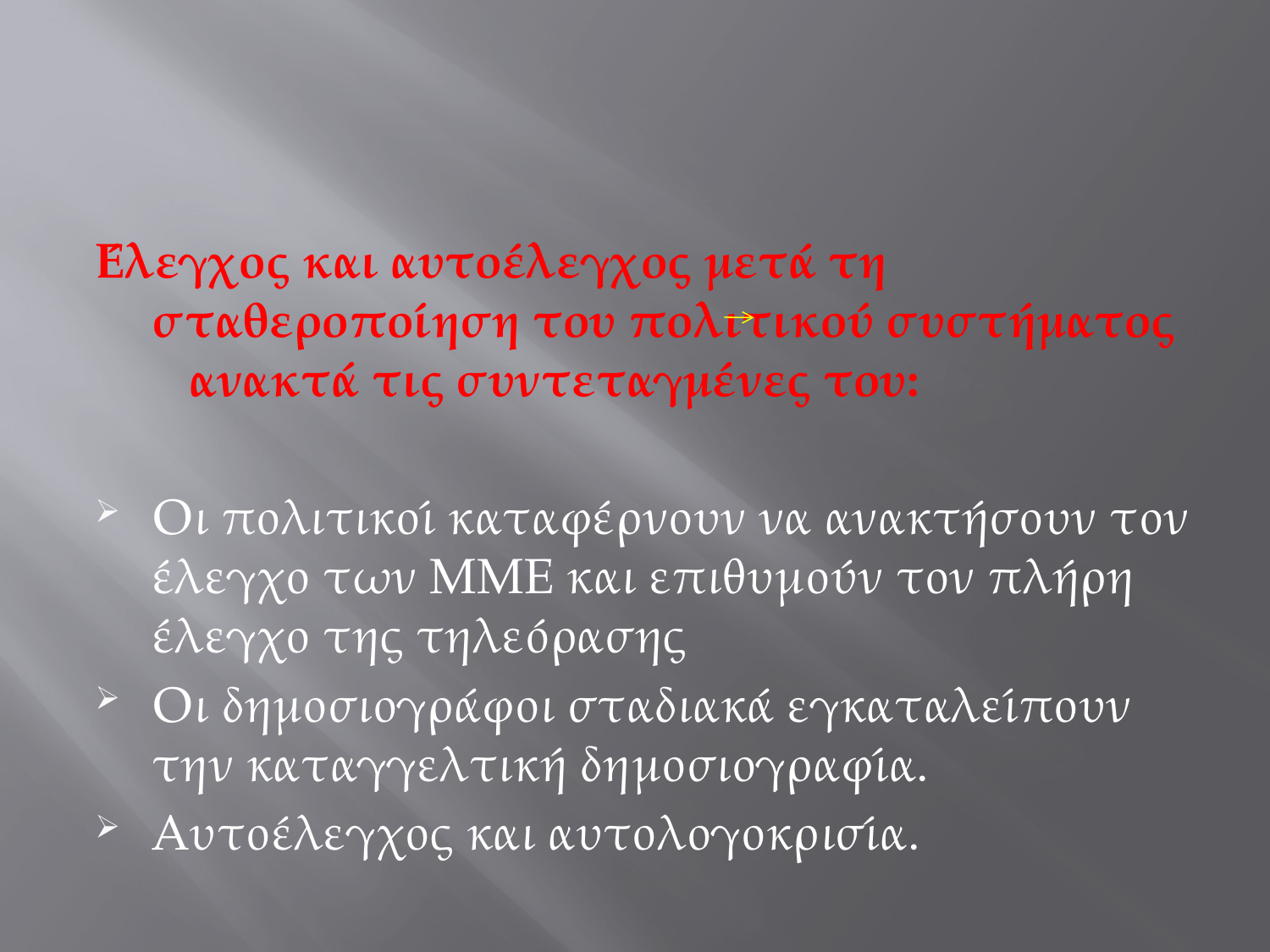

#
Έλεγχος και αυτοέλεγχος μετά τη σταθεροποίηση του πολιτικού συστήματος     ανακτά τις συντεταγμένες του:

Οι πολιτικοί καταφέρνουν να ανακτήσουν τον έλεγχο των ΜΜΕ και επιθυμούν τον πλήρη έλεγχο της τηλεόρασης
Οι δημοσιογράφοι σταδιακά εγκαταλείπουν την καταγγελτική δημοσιογραφία.
Αυτοέλεγχος και αυτολογοκρισία.